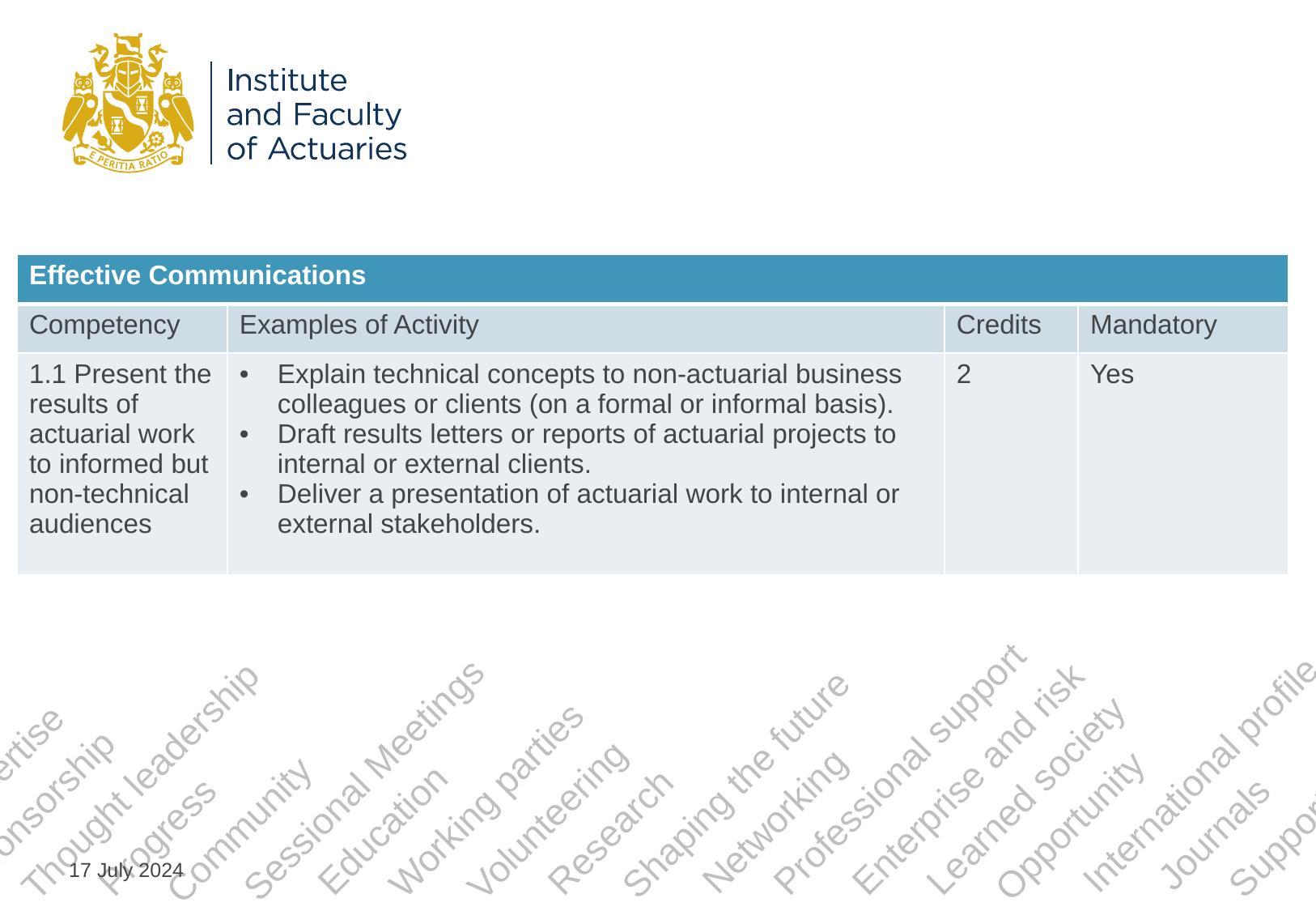

| Effective Communications |  |  |  |
| --- | --- | --- | --- |
| Competency | Examples of Activity | Credits | Mandatory |
| 1.1 Present the results of actuarial work to informed but non-technical audiences | Explain technical concepts to non-actuarial business colleagues or clients (on a formal or informal basis). Draft results letters or reports of actuarial projects to internal or external clients. Deliver a presentation of actuarial work to internal or external stakeholders. | 2 | Yes |
17 July 2024